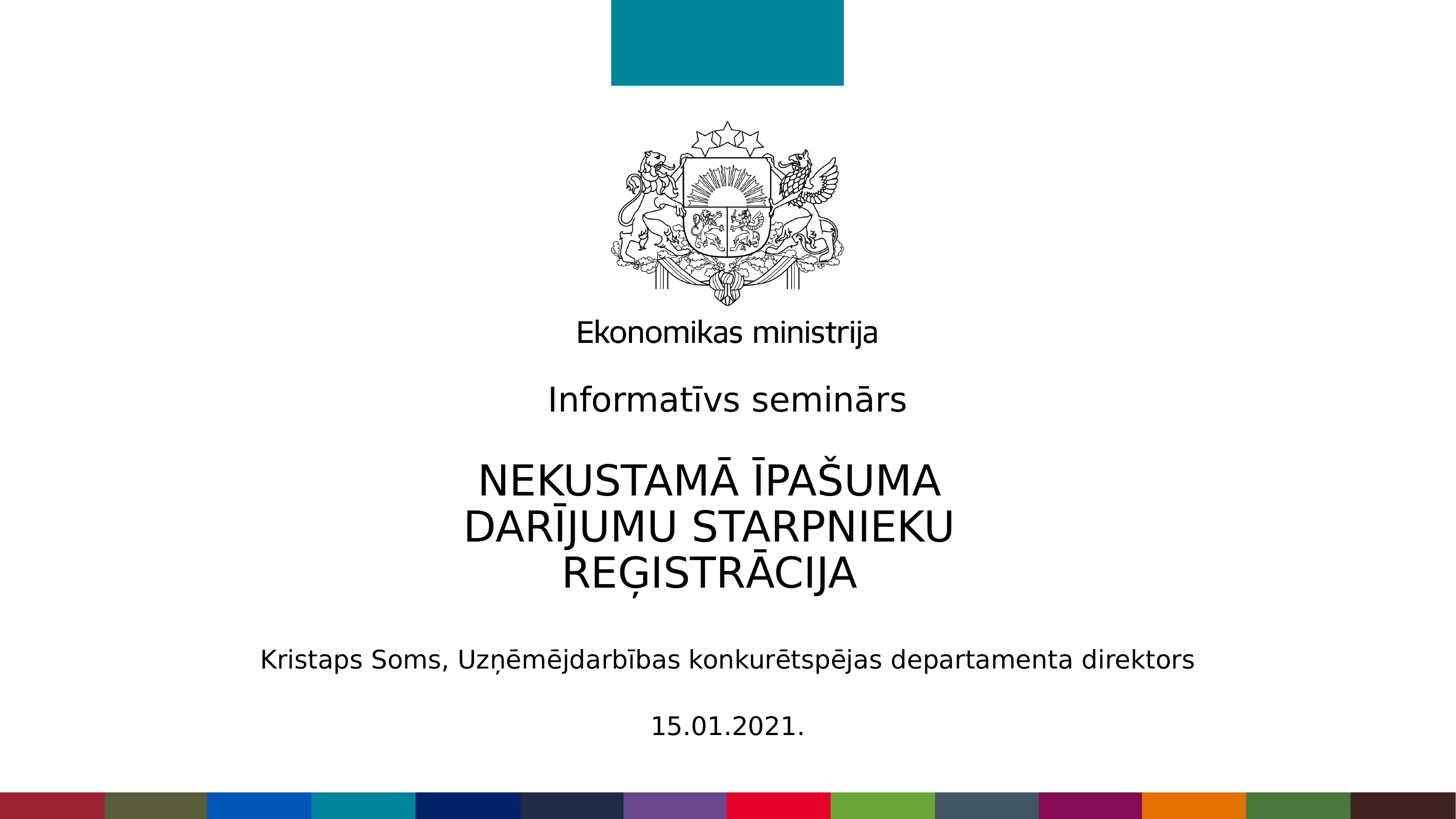

# Informatīvs seminārs
NEKUSTAMĀ ĪPAŠUMA DARĪJUMU STARPNIEKU REĢISTRĀCIJA
Kristaps Soms, Uzņēmējdarbības konkurētspējas departamenta direktors
15.01.2021.